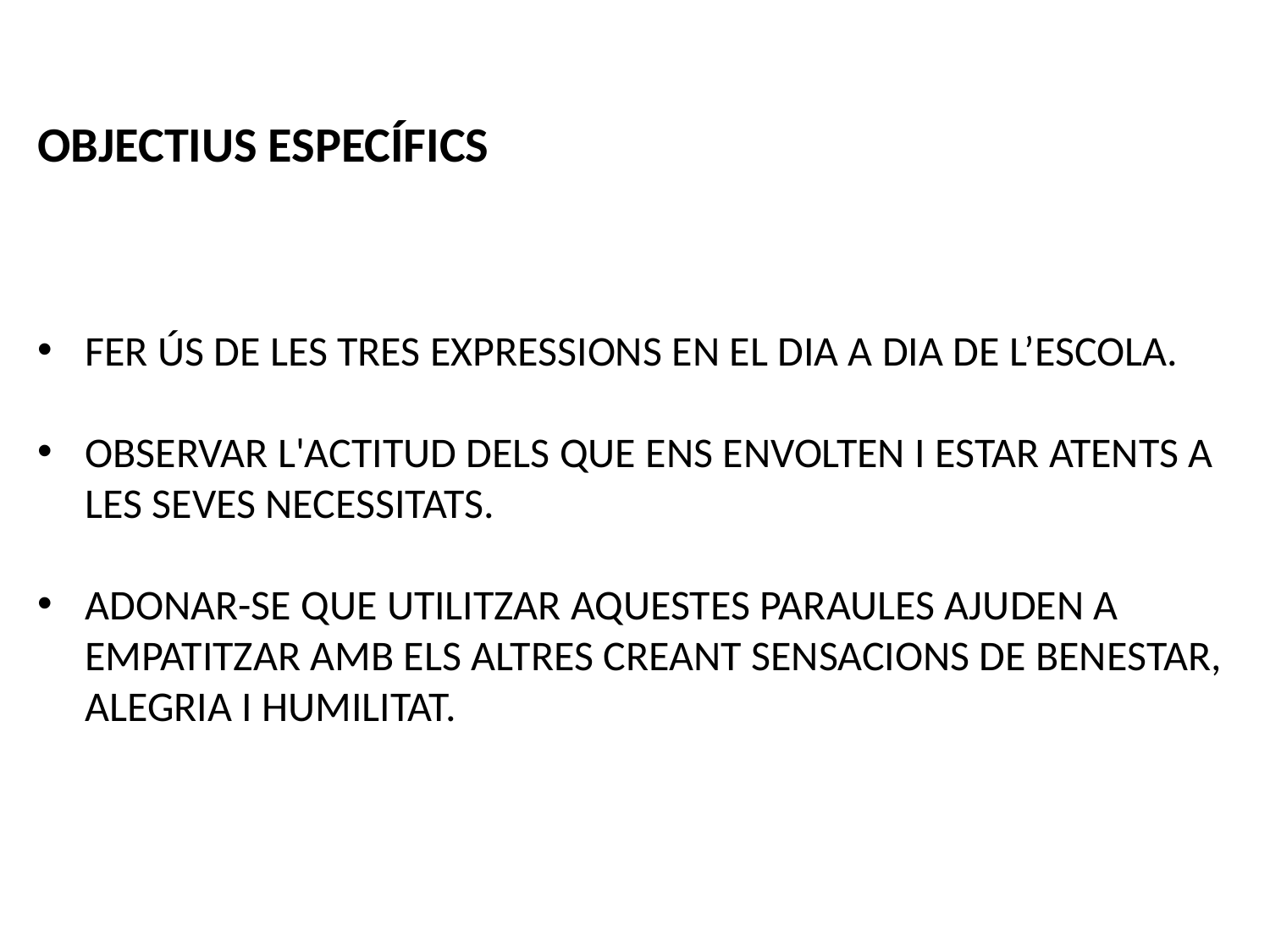

OBJECTIUS ESPECÍFICS

FER ÚS DE LES TRES EXPRESSIONS EN EL DIA A DIA DE L’ESCOLA.

OBSERVAR L'ACTITUD DELS QUE ENS ENVOLTEN I ESTAR ATENTS A LES SEVES NECESSITATS.

ADONAR-SE QUE UTILITZAR AQUESTES PARAULES AJUDEN A EMPATITZAR AMB ELS ALTRES CREANT SENSACIONS DE BENESTAR, ALEGRIA I HUMILITAT.